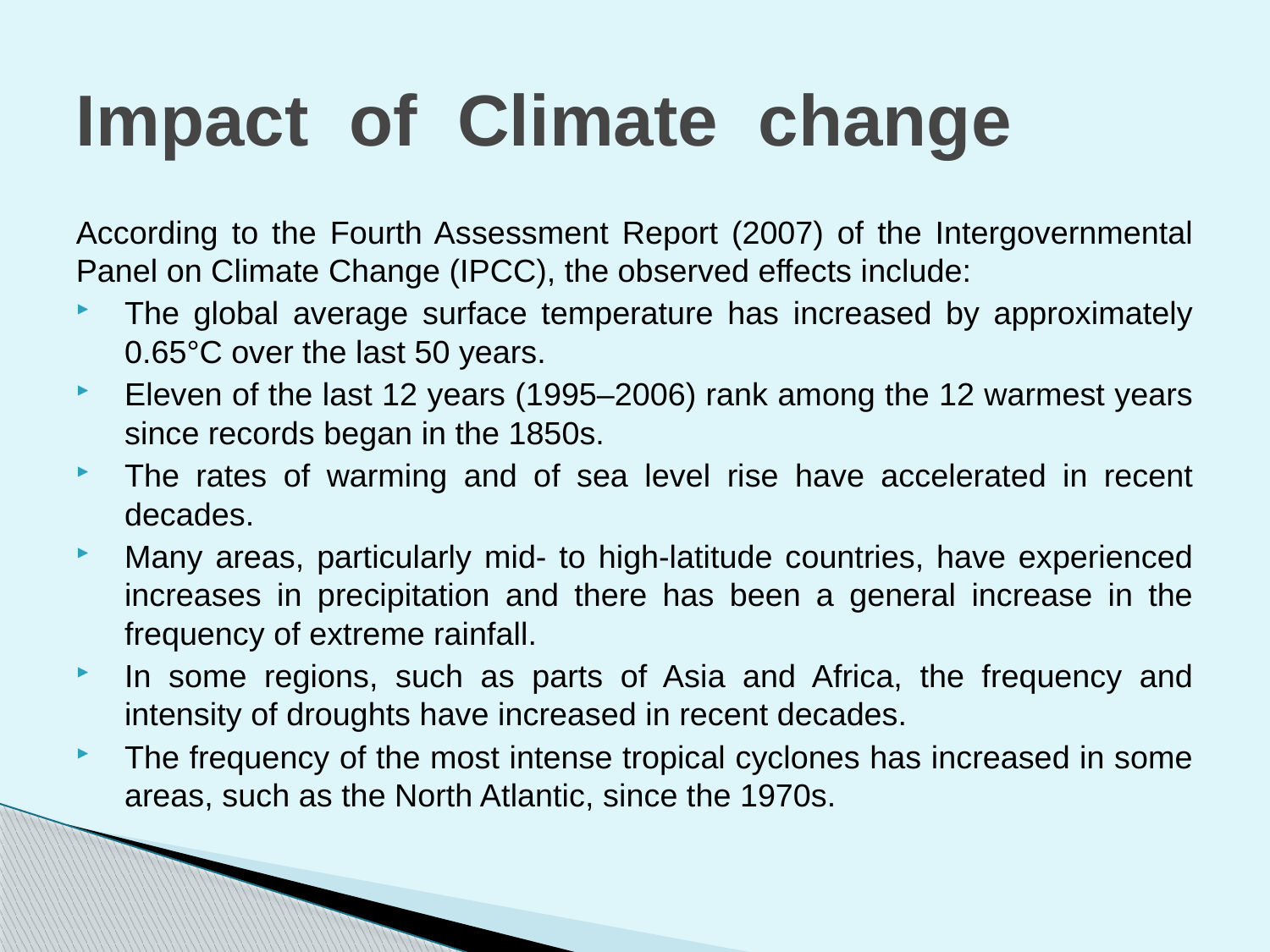

# Impact  of  Climate  change
According to the Fourth Assessment Report (2007) of the Intergovernmental Panel on Climate Change (IPCC), the observed effects include:
The global average surface temperature has increased by approximately 0.65°C over the last 50 years.
Eleven of the last 12 years (1995–2006) rank among the 12 warmest years since records began in the 1850s.
The rates of warming and of sea level rise have accelerated in recent decades.
Many areas, particularly mid- to high-latitude countries, have experienced increases in precipitation and there has been a general increase in the frequency of extreme rainfall.
In some regions, such as parts of Asia and Africa, the frequency and intensity of droughts have increased in recent decades.
The frequency of the most intense tropical cyclones has increased in some areas, such as the North Atlantic, since the 1970s.